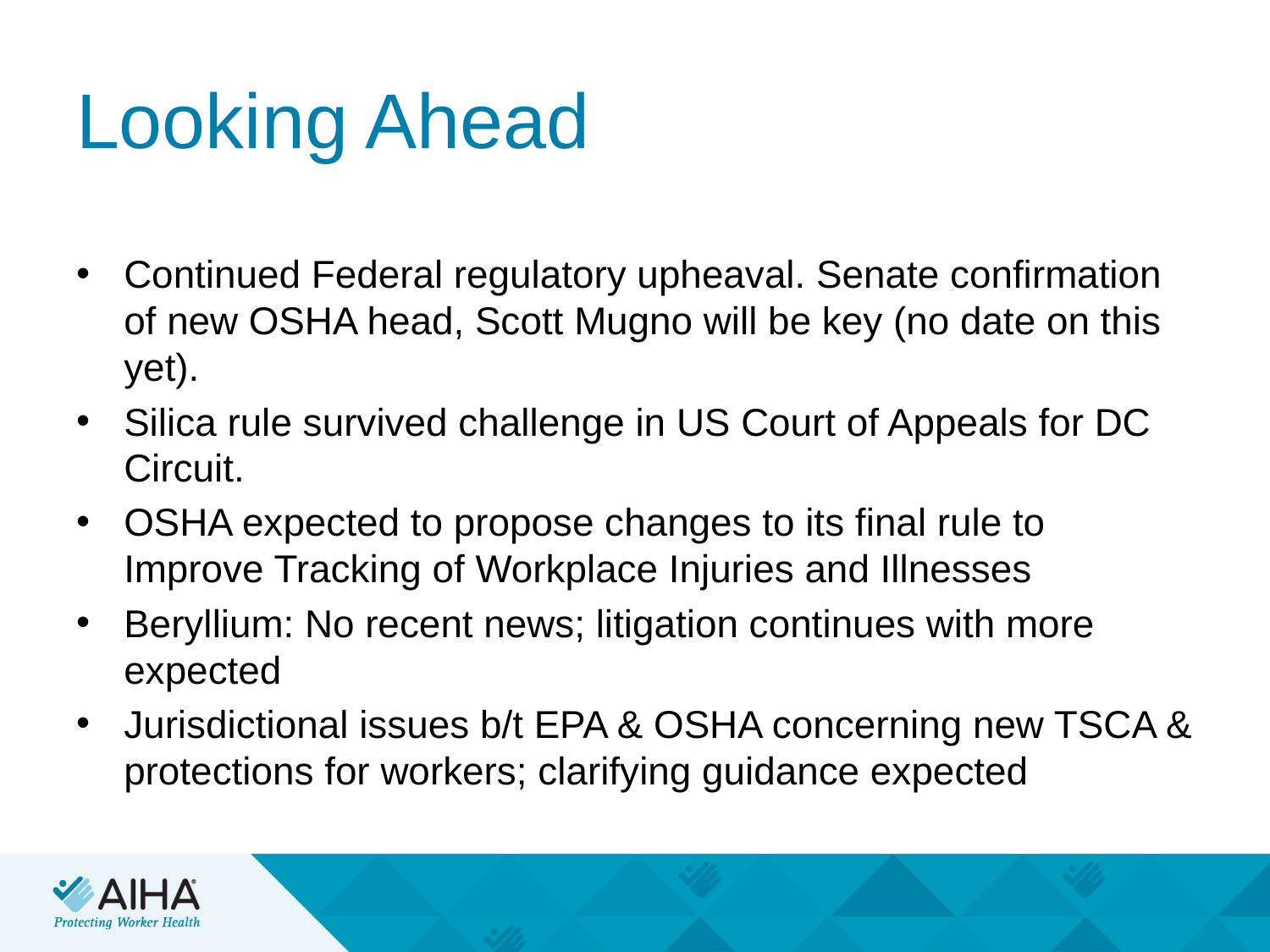

# Looking Ahead
Continued Federal regulatory upheaval. Senate confirmation of new OSHA head, Scott Mugno will be key (no date on this yet).
Silica rule survived challenge in US Court of Appeals for DC Circuit.
OSHA expected to propose changes to its final rule to Improve Tracking of Workplace Injuries and Illnesses
Beryllium: No recent news; litigation continues with more expected
Jurisdictional issues b/t EPA & OSHA concerning new TSCA & protections for workers; clarifying guidance expected